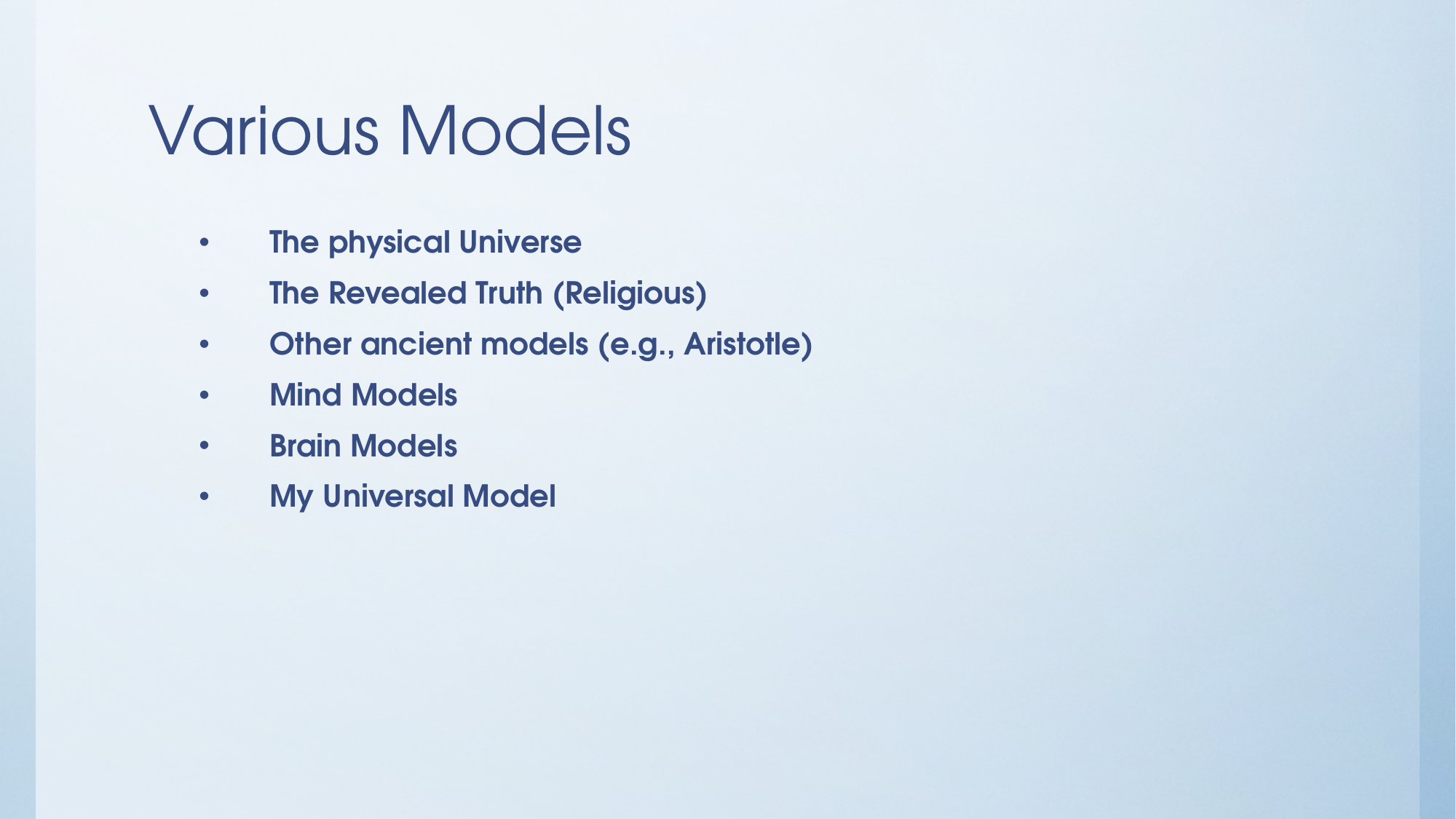

# Various Models
    The physical Universe
    The Revealed Truth (Religious)
    Other ancient models (e.g., Aristotle)
    Mind Models
    Brain Models
    My Universal Model